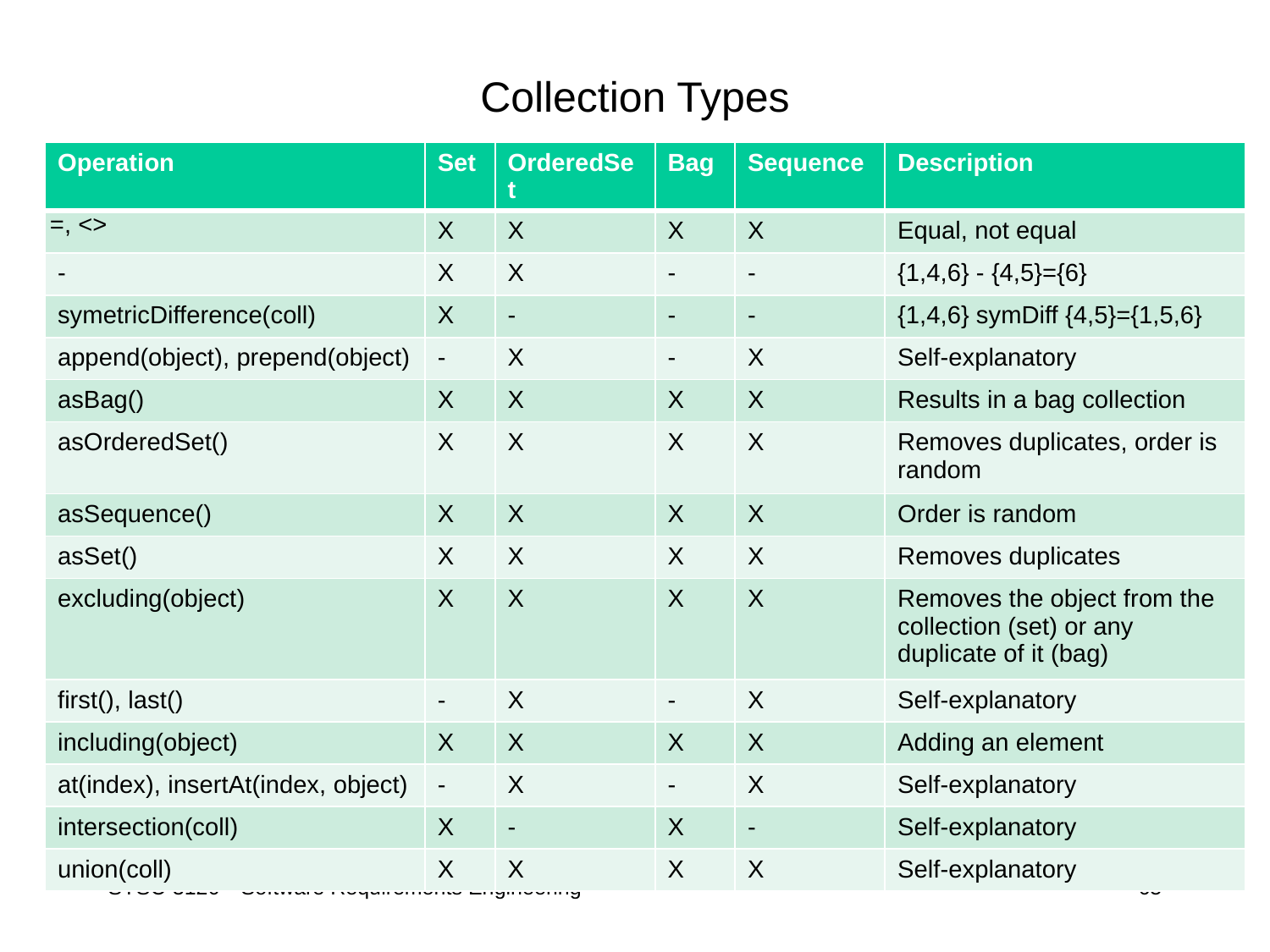

# Collection Types
| Operation | Set | OrderedSet | Bag | Sequence | Description |
| --- | --- | --- | --- | --- | --- |
| =, <> | X | X | X | X | Equal, not equal |
| - | X | X | - | - | {1,4,6} - {4,5}={6} |
| symetricDifference(coll) | X | - | - | - | {1,4,6} symDiff {4,5}={1,5,6} |
| append(object), prepend(object) | - | X | - | X | Self-explanatory |
| asBag() | X | X | X | X | Results in a bag collection |
| asOrderedSet() | X | X | X | X | Removes duplicates, order is random |
| asSequence() | X | X | X | X | Order is random |
| asSet() | X | X | X | X | Removes duplicates |
| excluding(object) | X | X | X | X | Removes the object from the collection (set) or any duplicate of it (bag) |
| first(), last() | - | X | - | X | Self-explanatory |
| including(object) | X | X | X | X | Adding an element |
| at(index), insertAt(index, object) | - | X | - | X | Self-explanatory |
| intersection(coll) | X | - | X | - | Self-explanatory |
| union(coll) | X | X | X | X | Self-explanatory |
SYSC-3120—Software Requirements Engineering
65